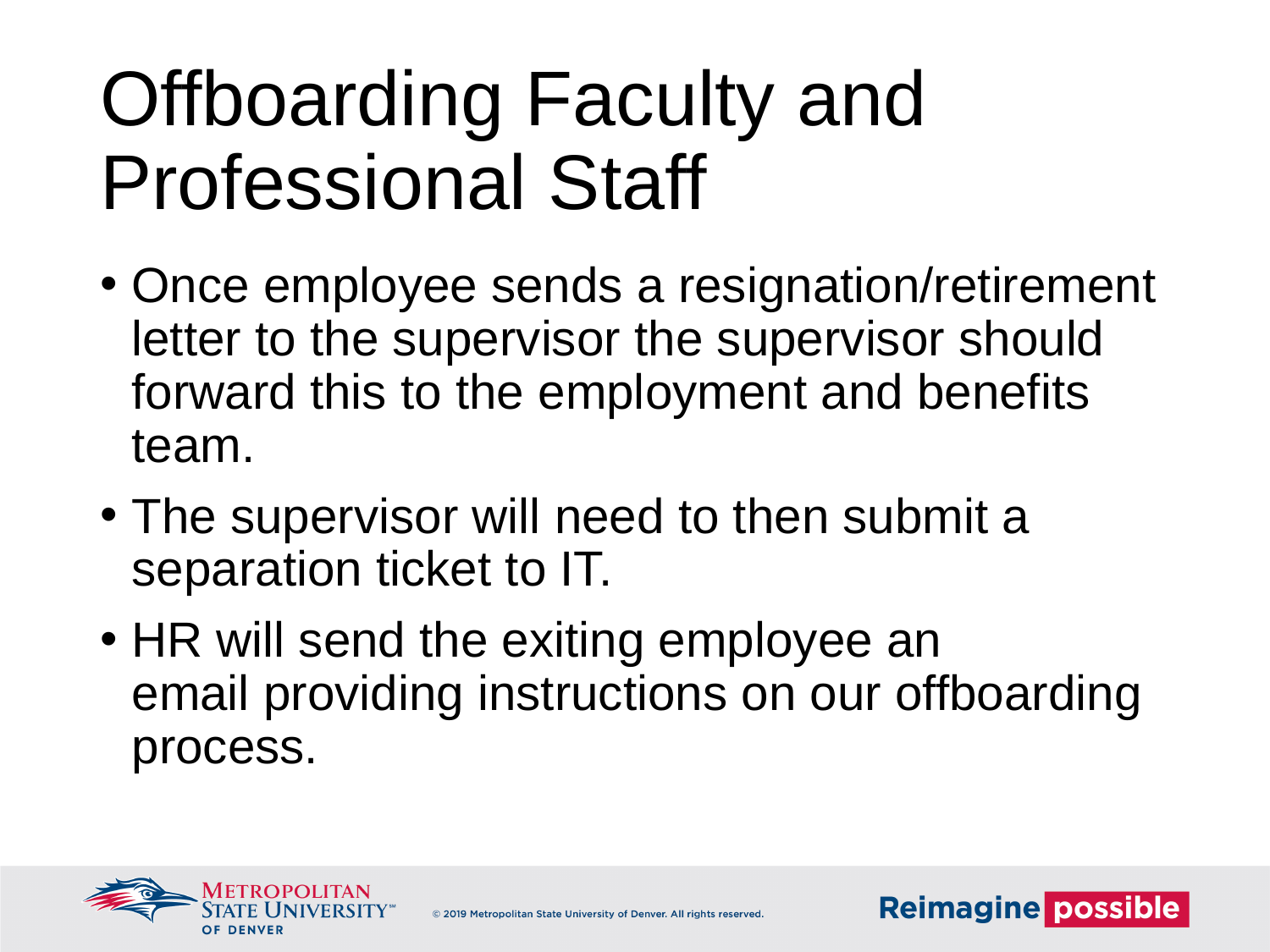

# Offboarding Faculty and Professional Staff
Once employee sends a resignation/retirement letter to the supervisor the supervisor should forward this to the employment and benefits team.
The supervisor will need to then submit a separation ticket to IT.
HR will send the exiting employee an email providing instructions on our offboarding process.